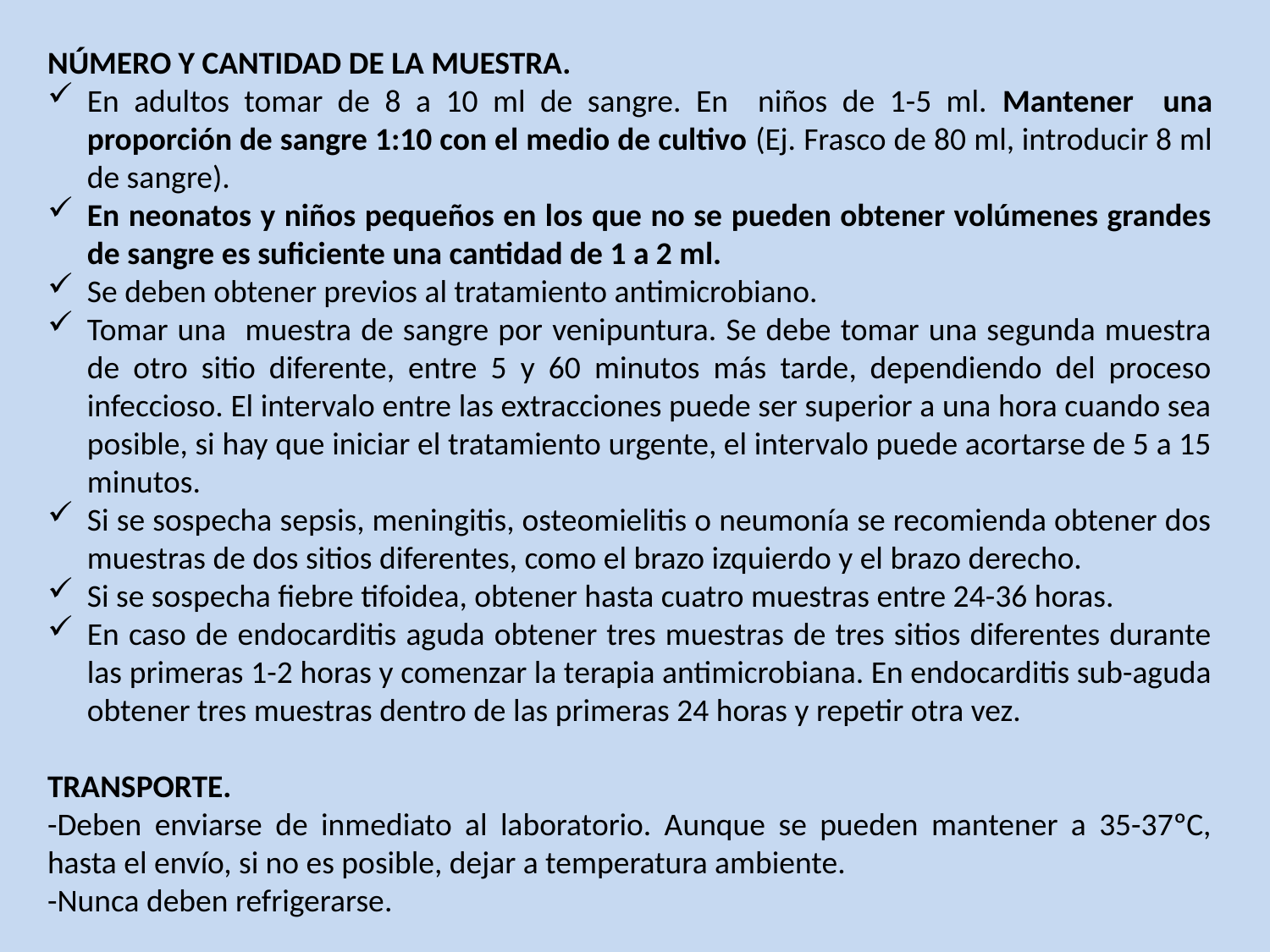

NÚMERO Y CANTIDAD DE LA MUESTRA.
En adultos tomar de 8 a 10 ml de sangre. En  niños de 1-5 ml. Mantener  una proporción de sangre 1:10 con el medio de cultivo (Ej. Frasco de 80 ml, introducir 8 ml de sangre).
En neonatos y niños pequeños en los que no se pueden obtener volúmenes grandes de sangre es suficiente una cantidad de 1 a 2 ml.
Se deben obtener previos al tratamiento antimicrobiano.
Tomar una  muestra de sangre por venipuntura. Se debe tomar una segunda muestra de otro sitio diferente, entre 5 y 60 minutos más tarde, dependiendo del proceso infeccioso. El intervalo entre las extracciones puede ser superior a una hora cuando sea posible, si hay que iniciar el tratamiento urgente, el intervalo puede acortarse de 5 a 15 minutos.
Si se sospecha sepsis, meningitis, osteomielitis o neumonía se recomienda obtener dos muestras de dos sitios diferentes, como el brazo izquierdo y el brazo derecho.
Si se sospecha fiebre tifoidea, obtener hasta cuatro muestras entre 24-36 horas.
En caso de endocarditis aguda obtener tres muestras de tres sitios diferentes durante las primeras 1-2 horas y comenzar la terapia antimicrobiana. En endocarditis sub-aguda obtener tres muestras dentro de las primeras 24 horas y repetir otra vez.

TRANSPORTE.
-Deben enviarse de inmediato al laboratorio. Aunque se pueden mantener a 35-37ºC, hasta el envío, si no es posible, dejar a temperatura ambiente.
-Nunca deben refrigerarse.